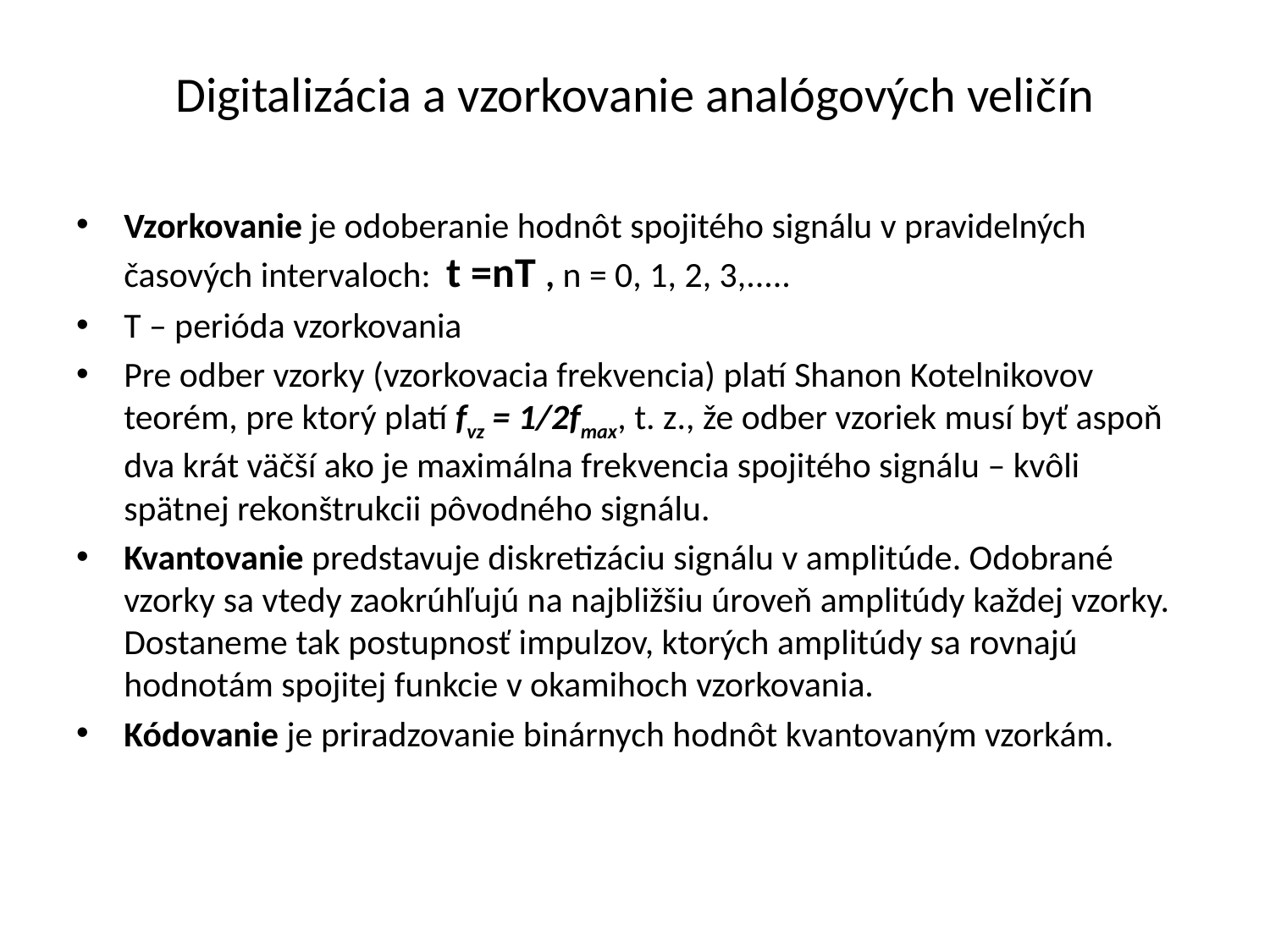

# Digitalizácia a vzorkovanie analógových veličín
Vzorkovanie je odoberanie hodnôt spojitého signálu v pravidelných časových intervaloch:  t =nT , n = 0, 1, 2, 3,.....
T – perióda vzorkovania
Pre odber vzorky (vzorkovacia frekvencia) platí Shanon Kotelnikovov teorém, pre ktorý platí fvz = 1/2fmax, t. z., že odber vzoriek musí byť aspoň dva krát väčší ako je maximálna frekvencia spojitého signálu – kvôli spätnej rekonštrukcii pôvodného signálu.
Kvantovanie predstavuje diskretizáciu signálu v amplitúde. Odobrané vzorky sa vtedy zaokrúhľujú na najbližšiu úroveň amplitúdy každej vzorky. Dostaneme tak postupnosť impulzov, ktorých amplitúdy sa rovnajú hodnotám spojitej funkcie v okamihoch vzorkovania.
Kódovanie je priradzovanie binárnych hodnôt kvantovaným vzorkám.